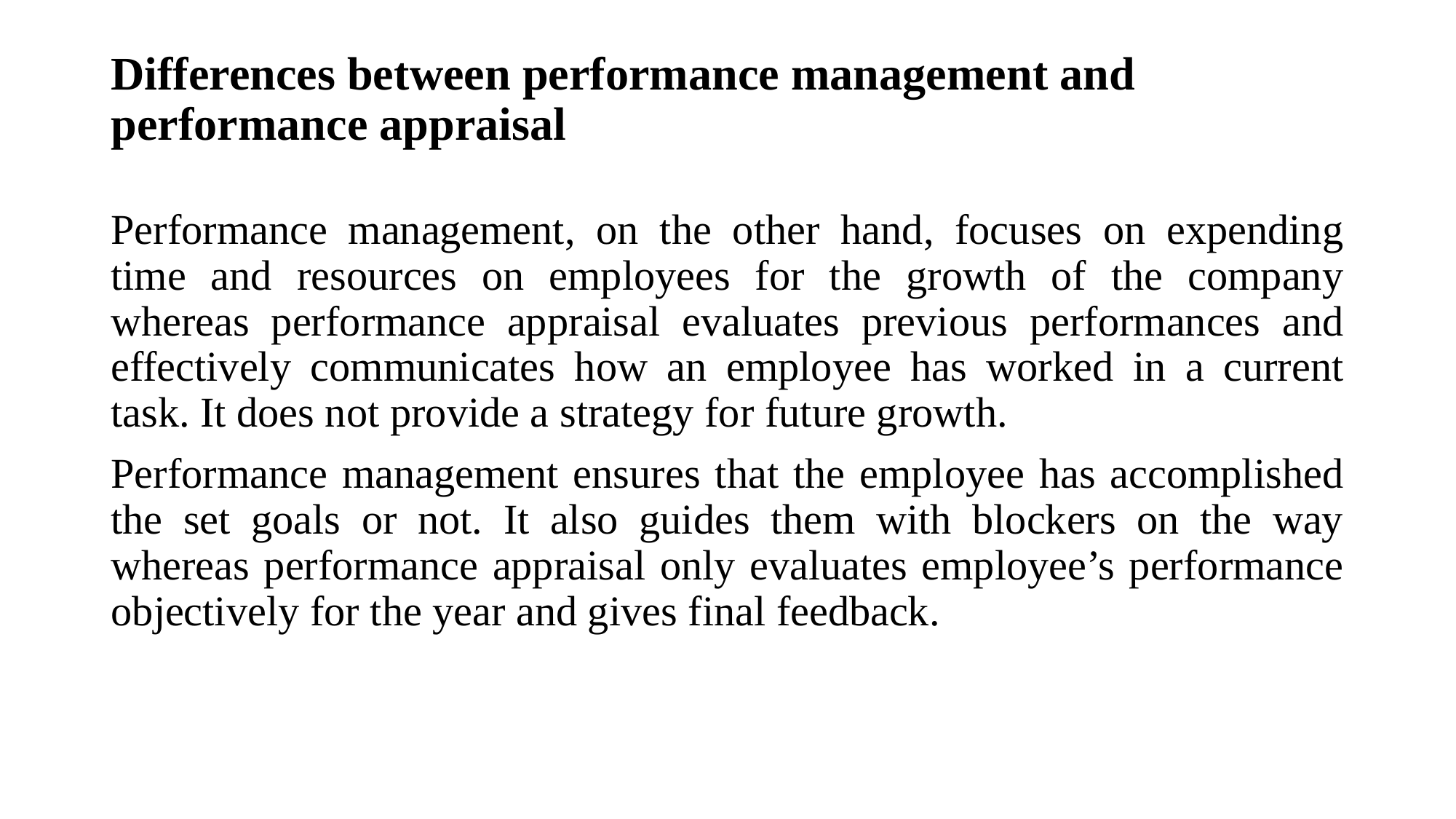

# Differences between performance management and performance appraisal
Performance management, on the other hand, focuses on expending time and resources on employees for the growth of the company whereas performance appraisal evaluates previous performances and effectively communicates how an employee has worked in a current task. It does not provide a strategy for future growth.
Performance management ensures that the employee has accomplished the set goals or not. It also guides them with blockers on the way whereas performance appraisal only evaluates employee’s performance objectively for the year and gives final feedback.